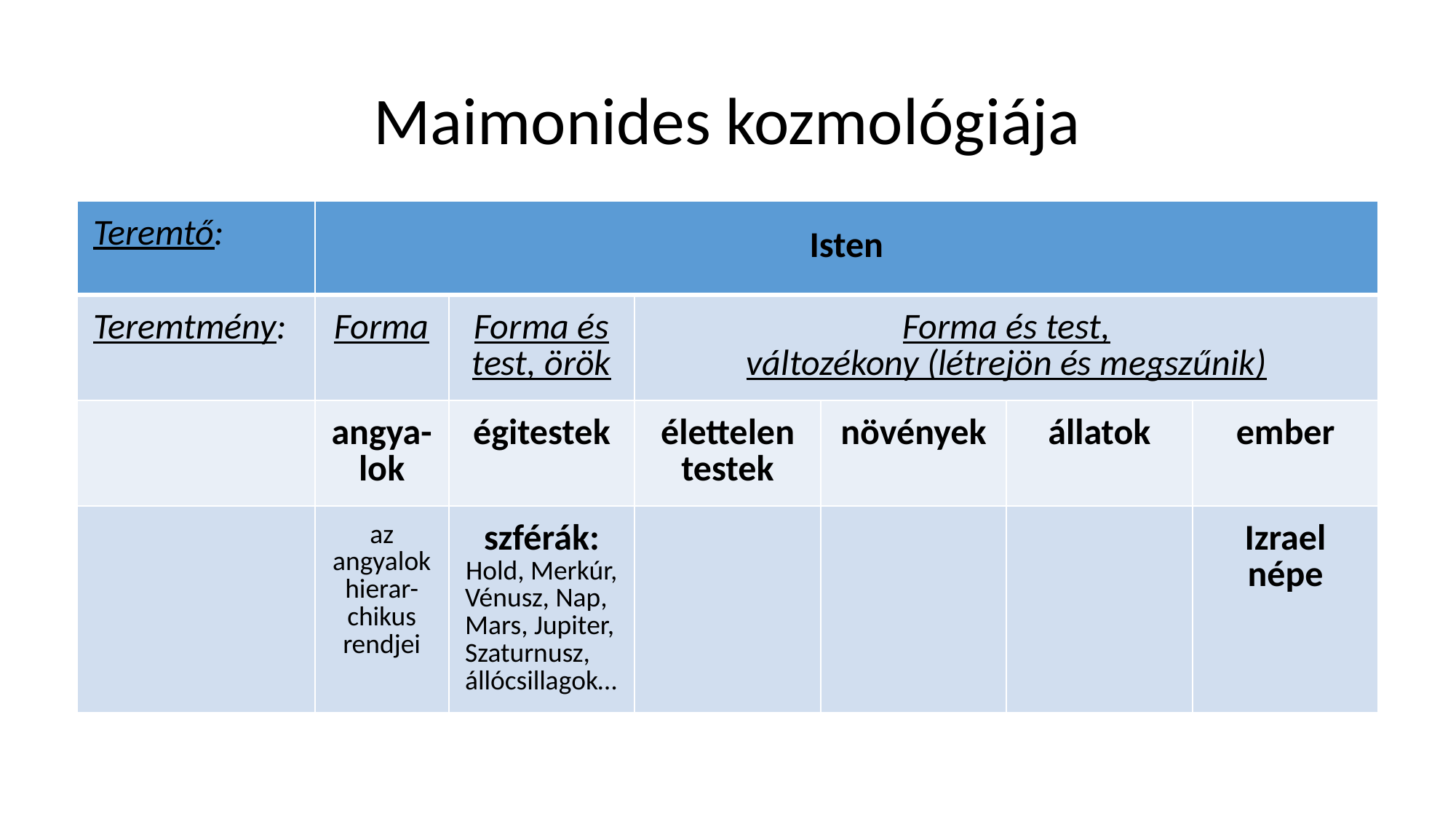

# Maimonides kozmológiája
| Teremtő: | Isten |  |  |  |  |  |
| --- | --- | --- | --- | --- | --- | --- |
| Teremtmény: | Forma | Forma és test, örök | Forma és test, változékony (létrejön és megszűnik) |  |  |  |
|  | angya-lok | égitestek | élettelen testek | növények | állatok | ember |
|  | az angyalok hierar-chikus rendjei | szférák: Hold, Merkúr, Vénusz, Nap, Mars, Jupiter, Szaturnusz, állócsillagok… |  |  |  | Izrael népe |